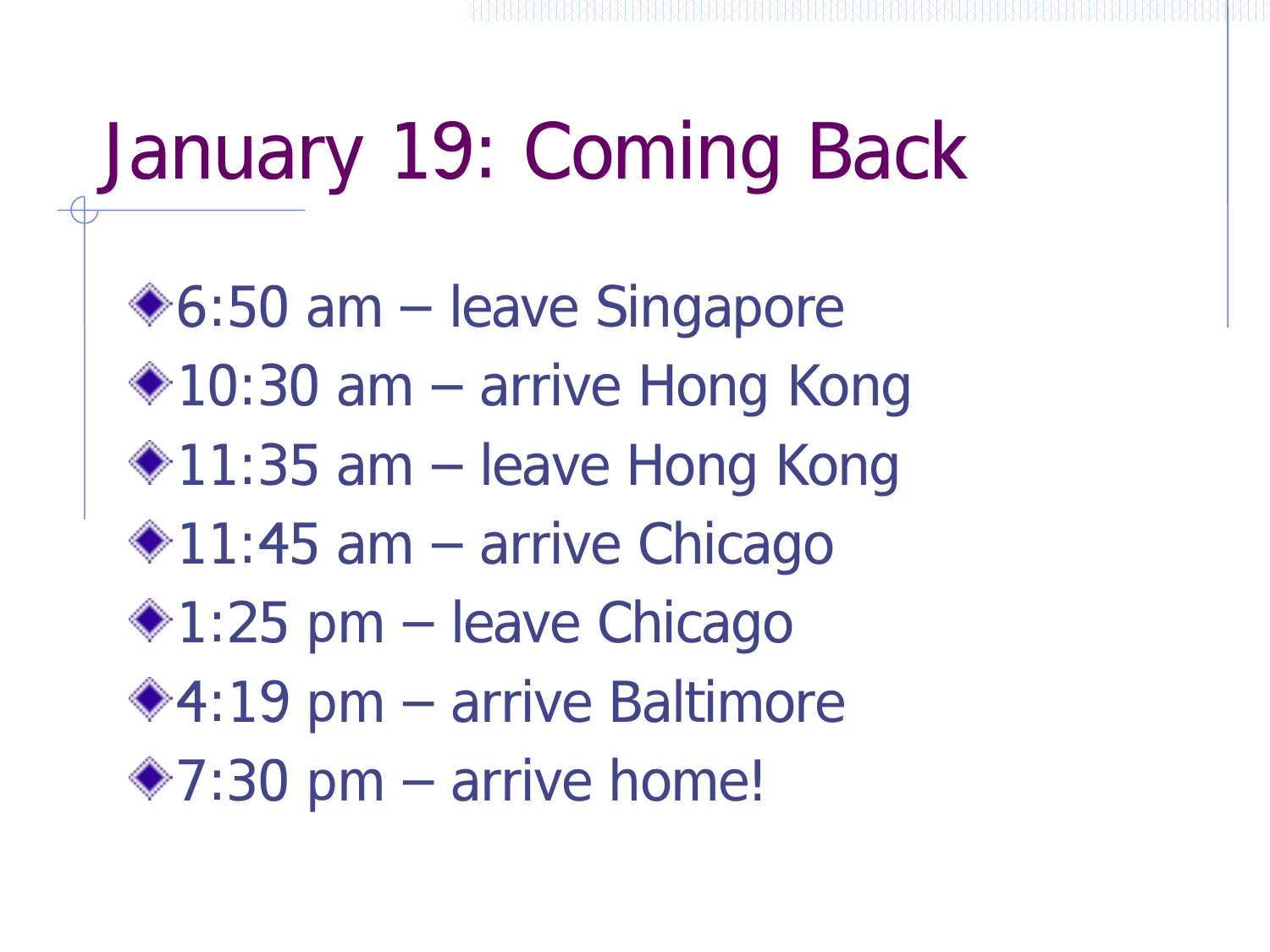

# January 19: Coming Back
6:50 am – leave Singapore
10:30 am – arrive Hong Kong
11:35 am – leave Hong Kong
11:45 am – arrive Chicago
1:25 pm – leave Chicago
4:19 pm – arrive Baltimore
7:30 pm – arrive home!